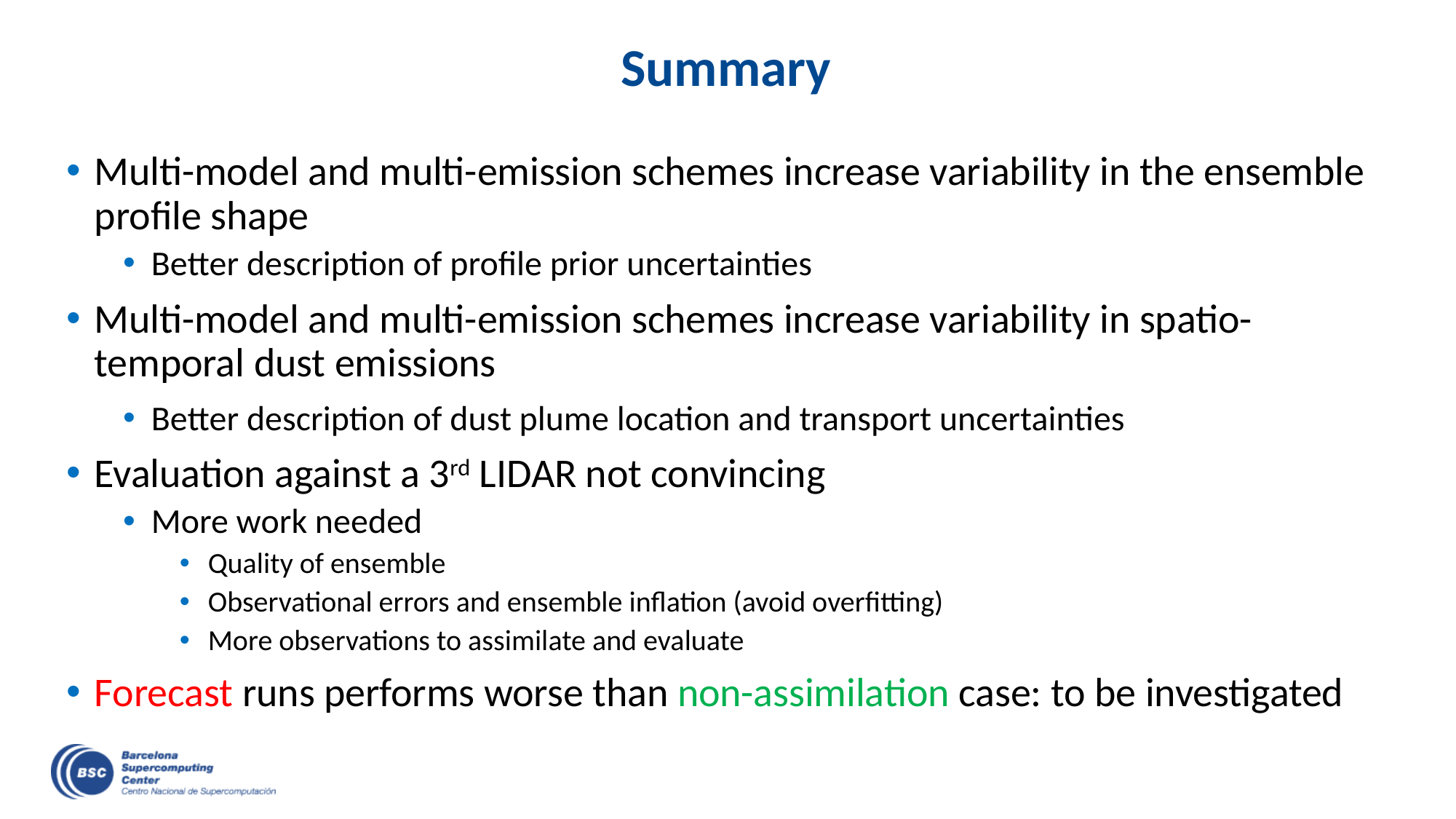

# Summary
Multi-model and multi-emission schemes increase variability in the ensemble profile shape
Better description of profile prior uncertainties
Multi-model and multi-emission schemes increase variability in spatio-temporal dust emissions
Better description of dust plume location and transport uncertainties
Evaluation against a 3rd LIDAR not convincing
More work needed
Quality of ensemble
Observational errors and ensemble inflation (avoid overfitting)
More observations to assimilate and evaluate
Forecast runs performs worse than non-assimilation case: to be investigated